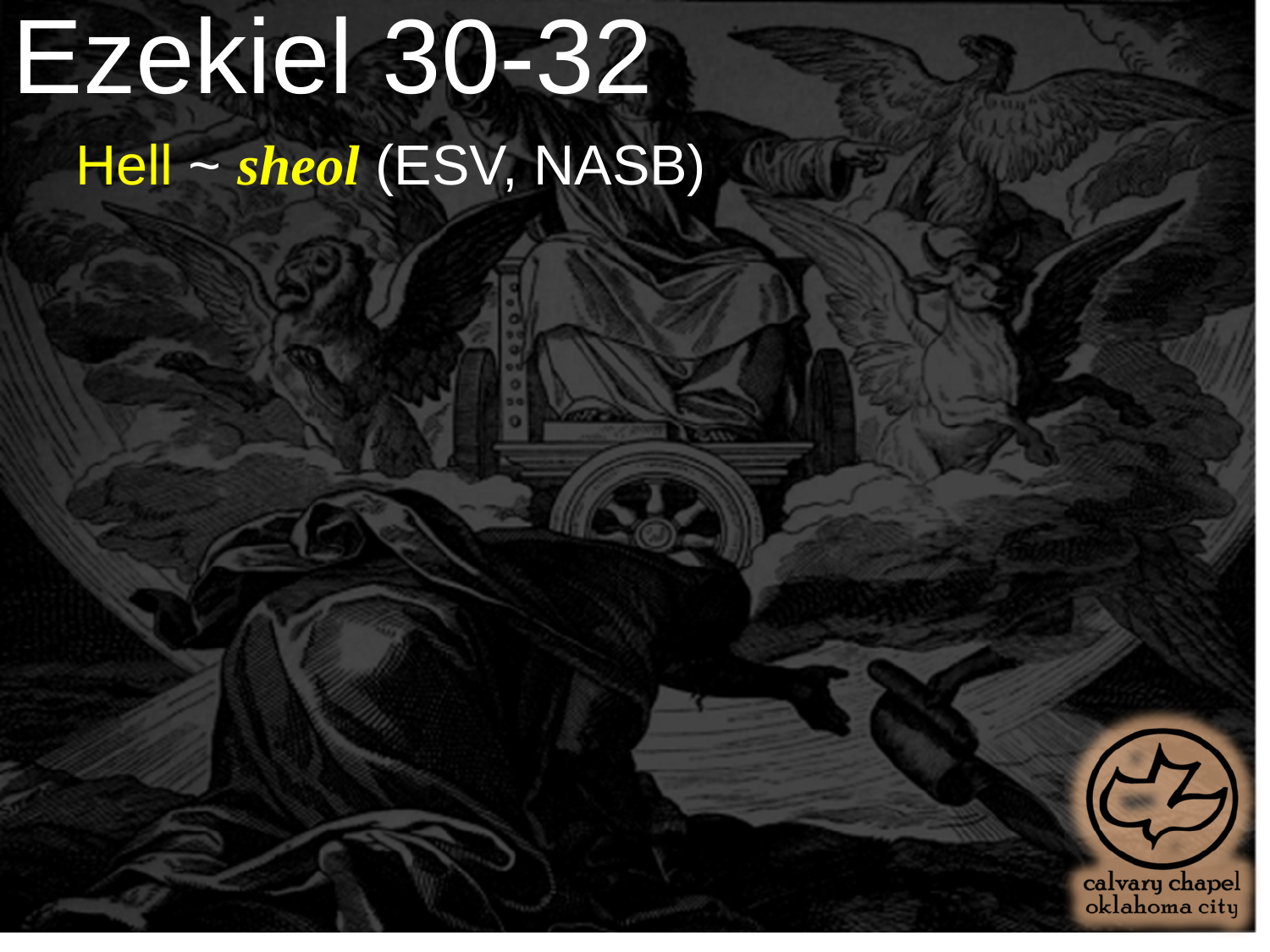

Ezekiel 30-32
Hell ~ sheol (ESV, NASB)